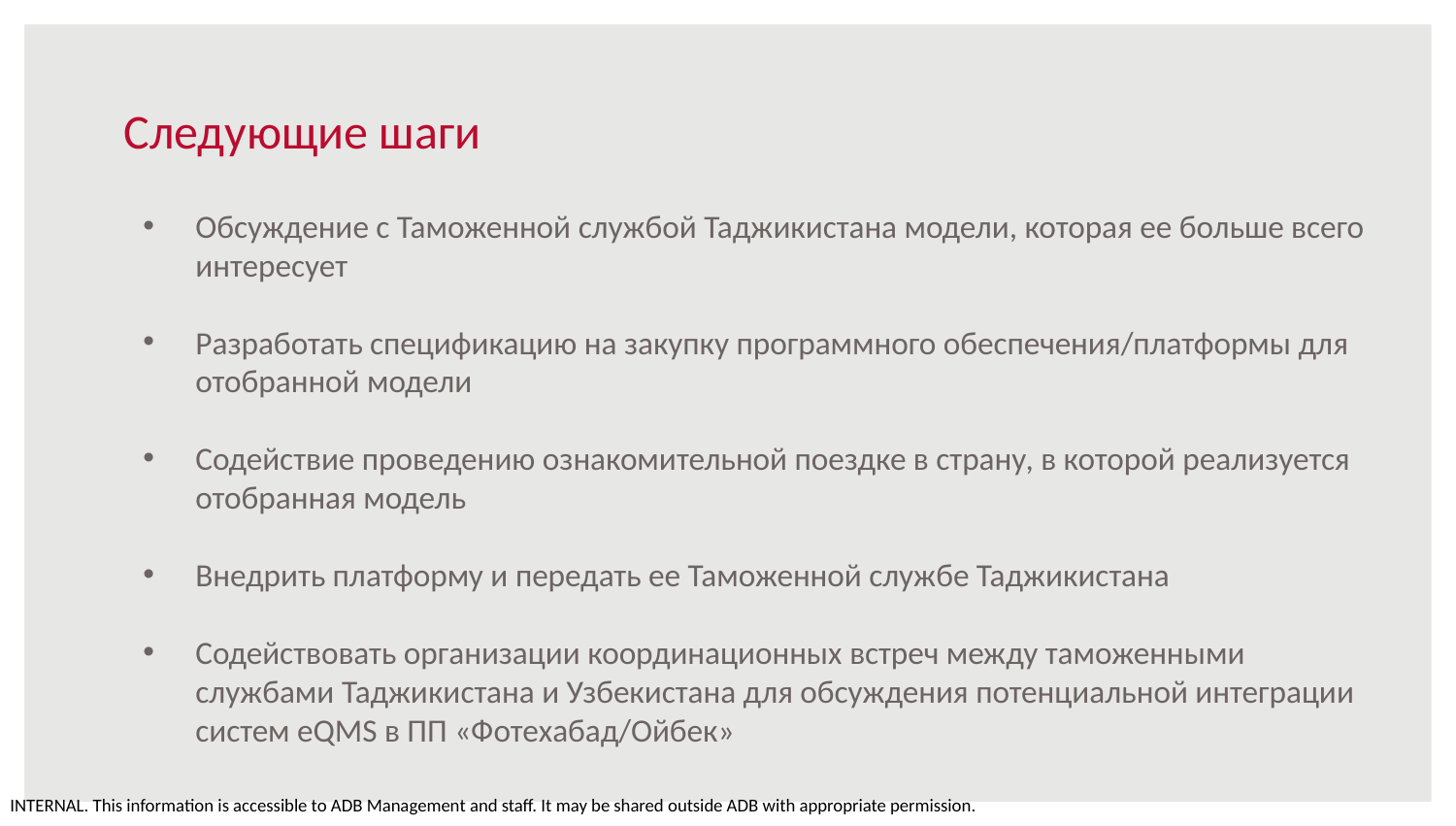

# Следующие шаги
Обсуждение с Таможенной службой Таджикистана модели, которая ее больше всего интересует

Разработать спецификацию на закупку программного обеспечения/платформы для отобранной модели

Содействие проведению ознакомительной поездке в страну, в которой реализуется отобранная модель

Внедрить платформу и передать ее Таможенной службе Таджикистана

Содействовать организации координационных встреч между таможенными службами Таджикистана и Узбекистана для обсуждения потенциальной интеграции систем eQMS в ПП «Фотехабад/Ойбек»